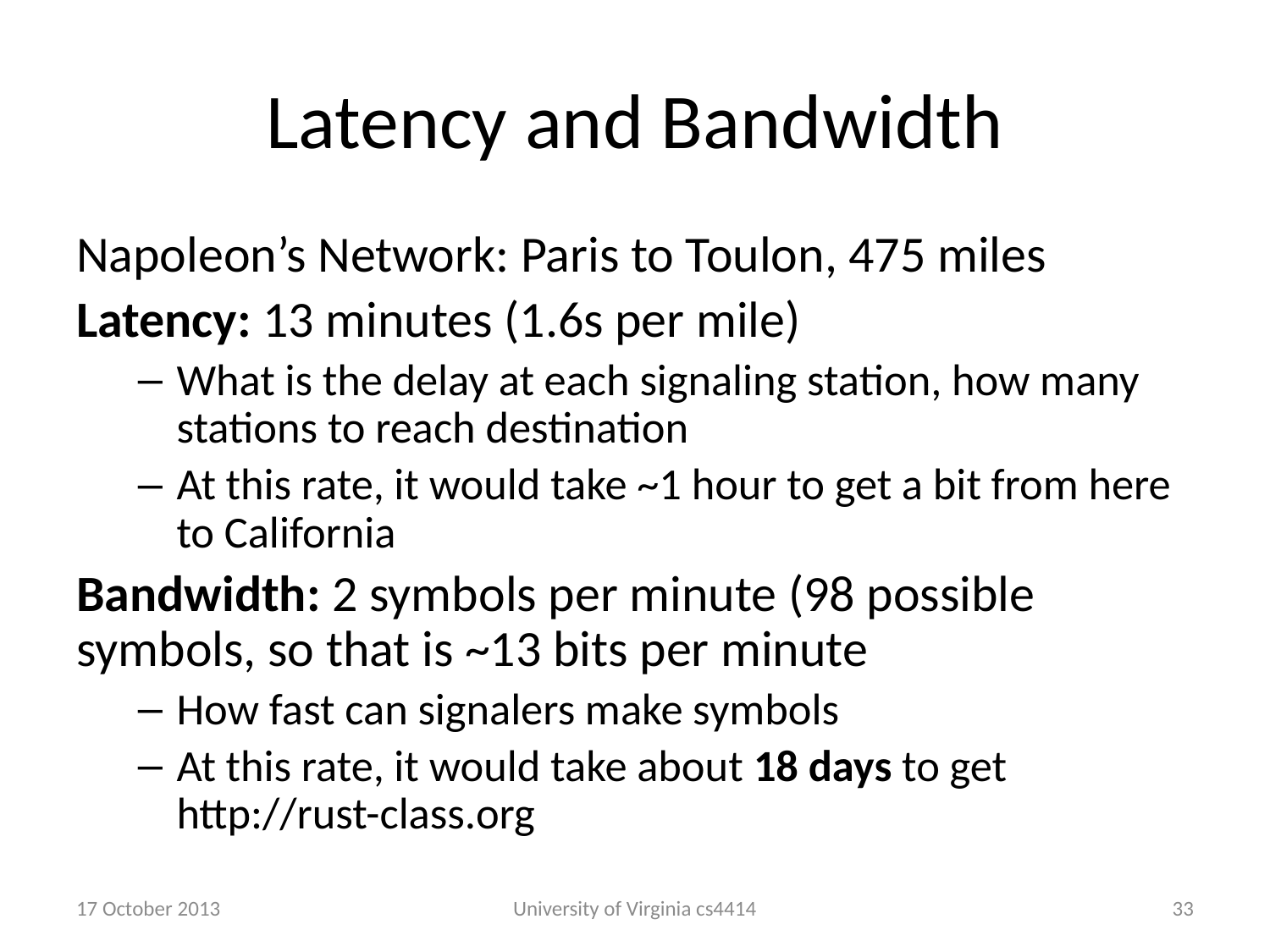

# Latency and Bandwidth
Napoleon’s Network: Paris to Toulon, 475 miles
Latency: 13 minutes (1.6s per mile)
What is the delay at each signaling station, how many stations to reach destination
At this rate, it would take ~1 hour to get a bit from here to California
Bandwidth: 2 symbols per minute (98 possible symbols, so that is ~13 bits per minute
How fast can signalers make symbols
At this rate, it would take about 18 days to get http://rust-class.org
17 October 2013
University of Virginia cs4414
33